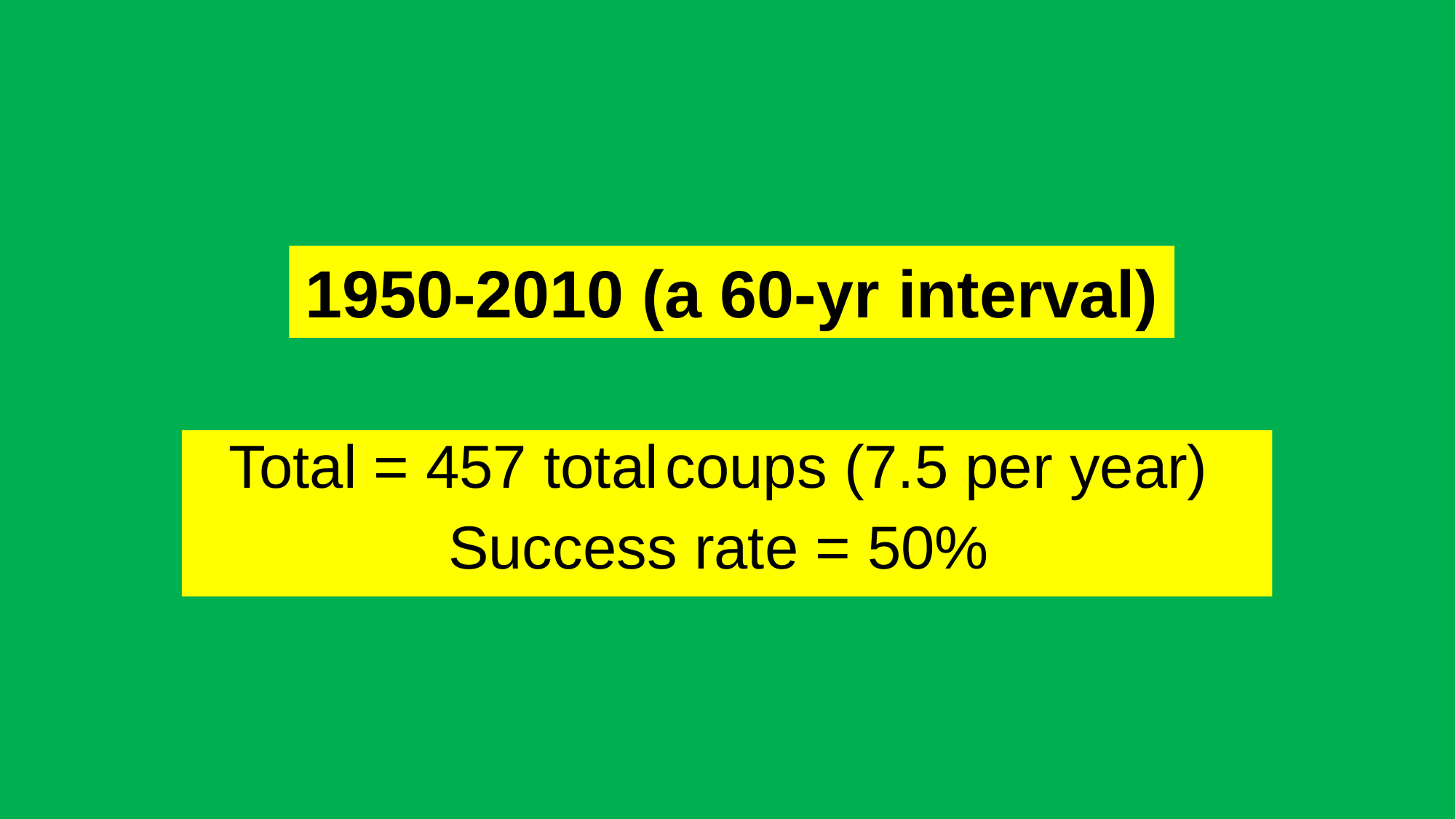

# 1950-2010 (a 60-yr interval)
Total = 457 total	coups (7.5 per year)
Success rate = 50%